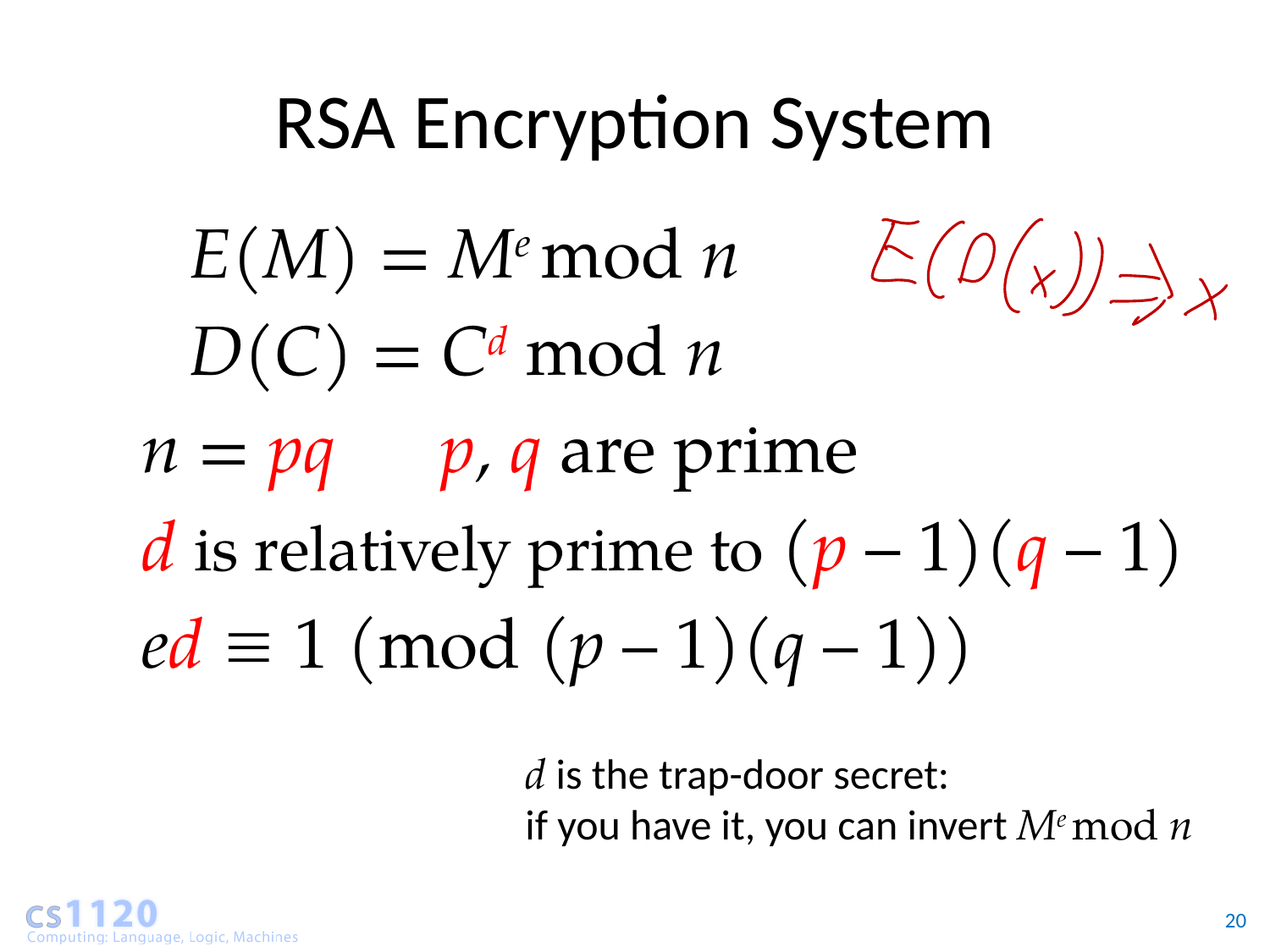

# RSA Encryption System
		E(M) = Me mod n
		D(C) = Cd mod n
n = pq			p, q are prime
d is relatively prime to (p – 1)(q – 1)
ed ≡ 1 (mod (p – 1)(q – 1))

d is the trap-door secret:
if you have it, you can invert Me mod n
20